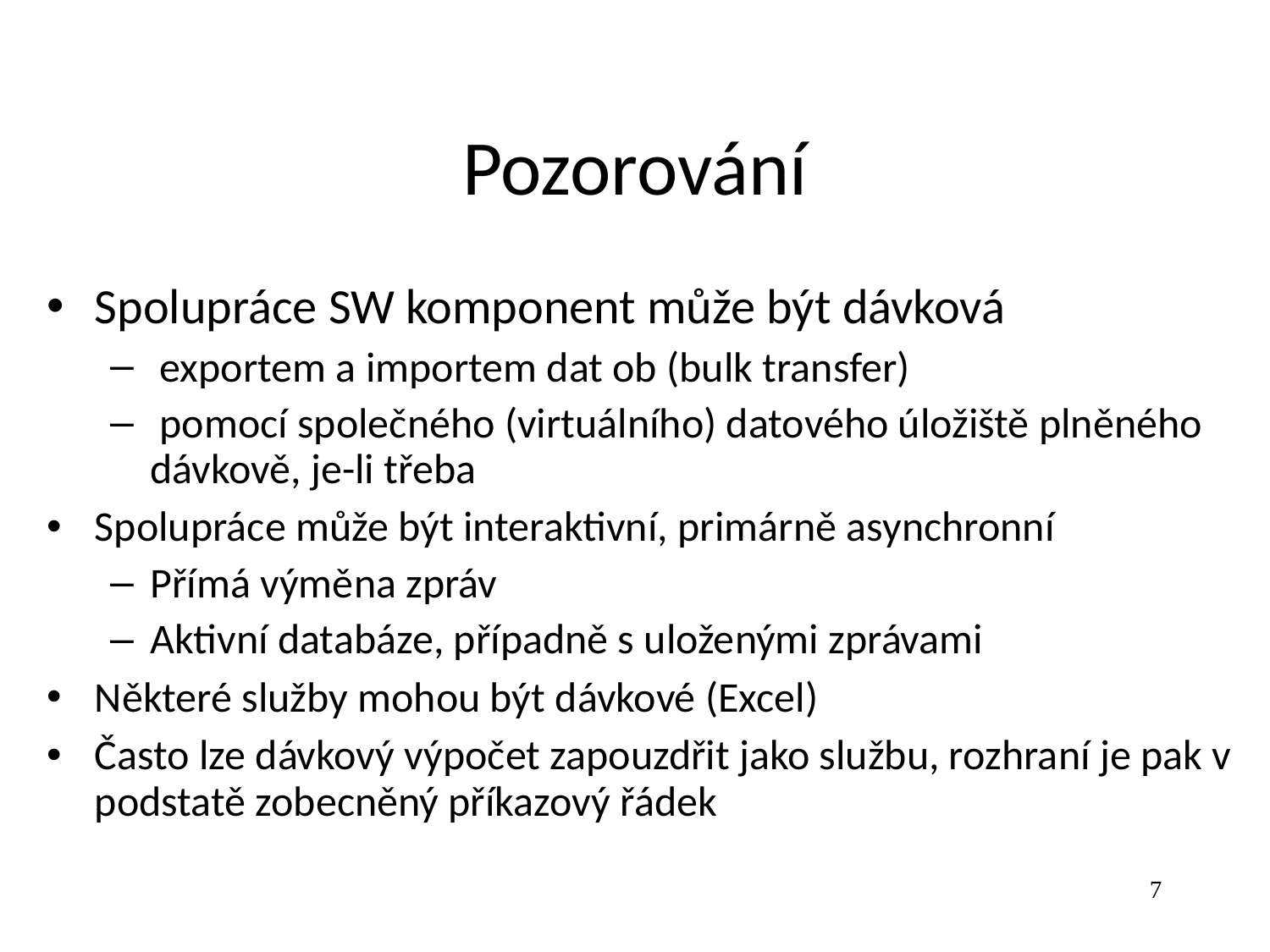

Pozorování
Spolupráce SW komponent může být dávková
 exportem a importem dat ob (bulk transfer)
 pomocí společného (virtuálního) datového úložiště plněného dávkově, je-li třeba
Spolupráce může být interaktivní, primárně asynchronní
Přímá výměna zpráv
Aktivní databáze, případně s uloženými zprávami
Některé služby mohou být dávkové (Excel)
Často lze dávkový výpočet zapouzdřit jako službu, rozhraní je pak v podstatě zobecněný příkazový řádek
7